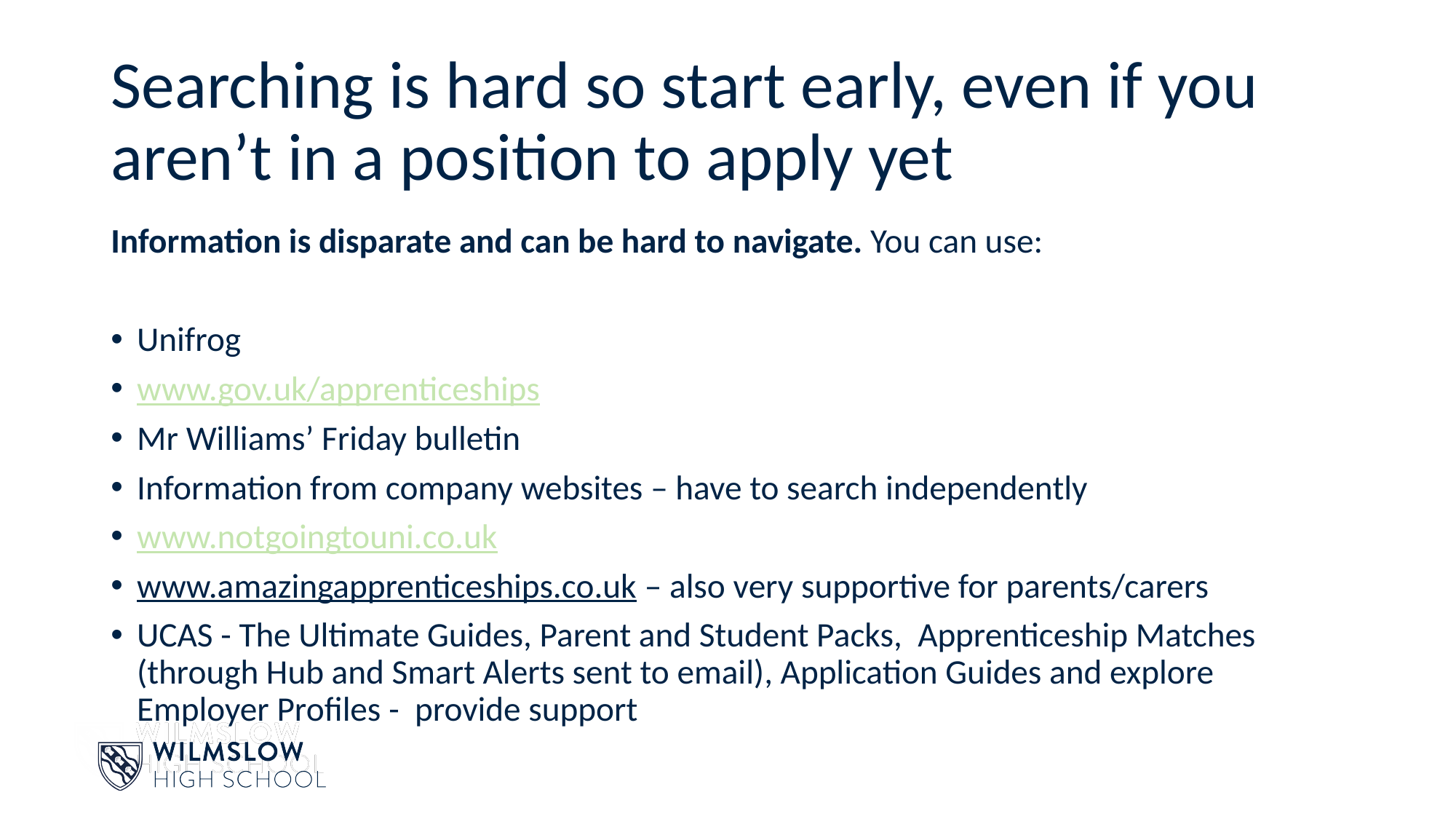

# Searching is hard so start early, even if you aren’t in a position to apply yet
Information is disparate and can be hard to navigate. You can use:

Unifrog
www.gov.uk/apprenticeships
Mr Williams’ Friday bulletin
Information from company websites – have to search independently
www.notgoingtouni.co.uk
www.amazingapprenticeships.co.uk – also very supportive for parents/carers
UCAS - The Ultimate Guides, Parent and Student Packs,  Apprenticeship Matches (through Hub and Smart Alerts sent to email), Application Guides and explore Employer Profiles -  provide support